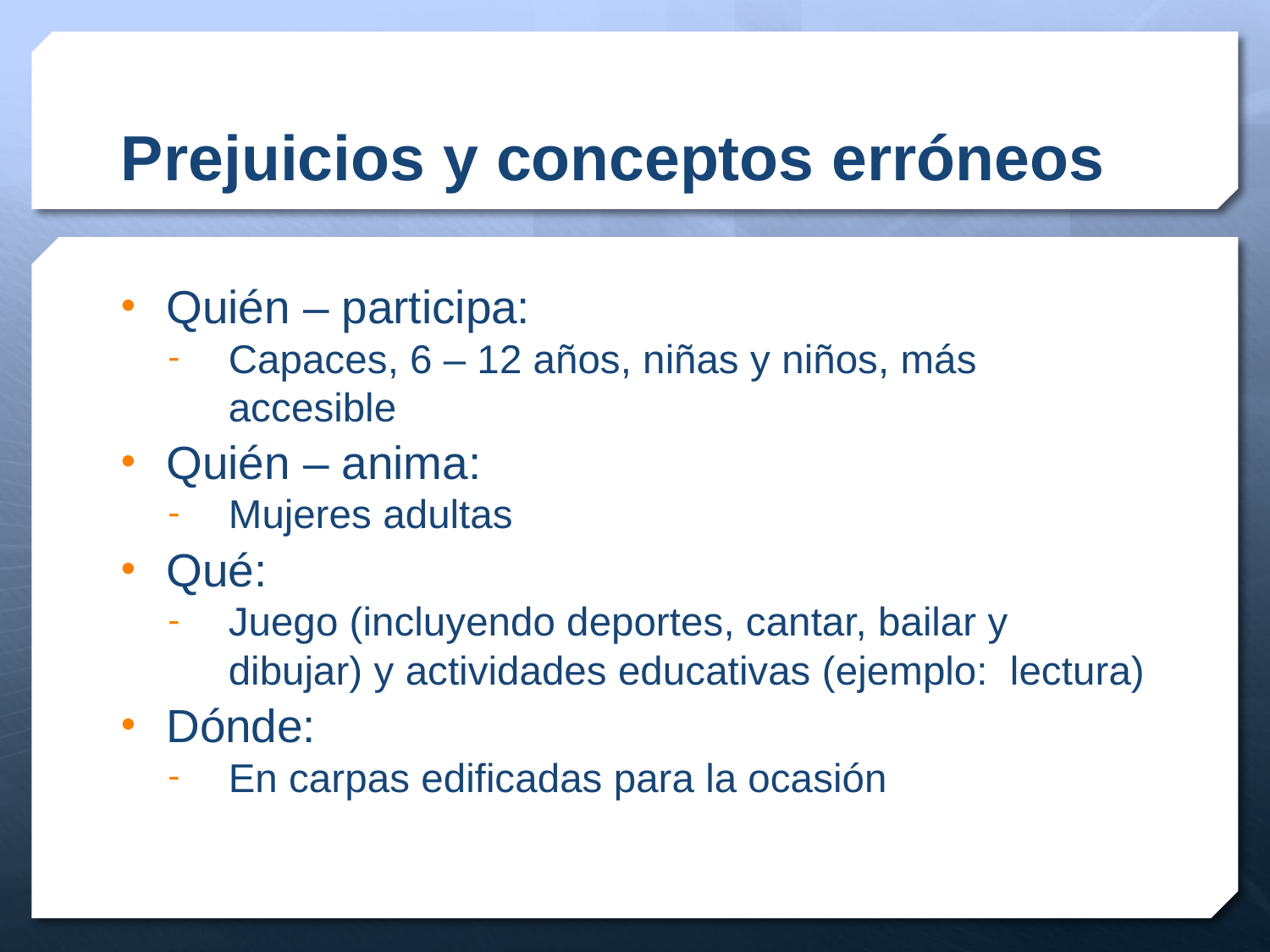

# Prejuicios y conceptos erróneos
Quién – participa:
Capaces, 6 – 12 años, niñas y niños, más accesible
Quién – anima:
Mujeres adultas
Qué:
Juego (incluyendo deportes, cantar, bailar y dibujar) y actividades educativas (ejemplo:  lectura)
Dónde:
En carpas edificadas para la ocasión